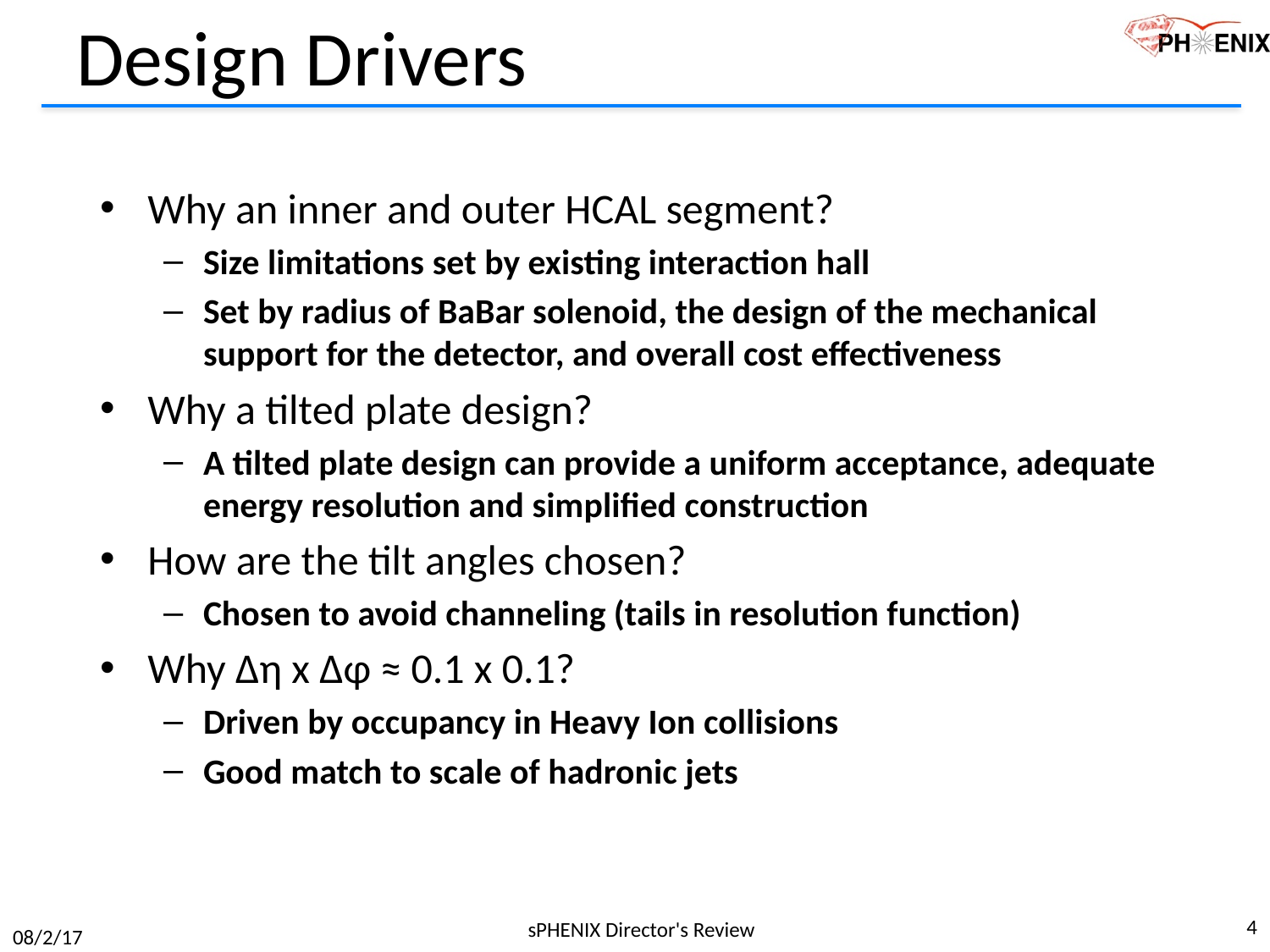

# Design Drivers
Why an inner and outer HCAL segment?
Size limitations set by existing interaction hall
Set by radius of BaBar solenoid, the design of the mechanical support for the detector, and overall cost effectiveness
Why a tilted plate design?
A tilted plate design can provide a uniform acceptance, adequate energy resolution and simplified construction
How are the tilt angles chosen?
Chosen to avoid channeling (tails in resolution function)
Why Δη x Δφ ≈ 0.1 x 0.1?
Driven by occupancy in Heavy Ion collisions
Good match to scale of hadronic jets

4
sPHENIX Director's Review
08/2/17